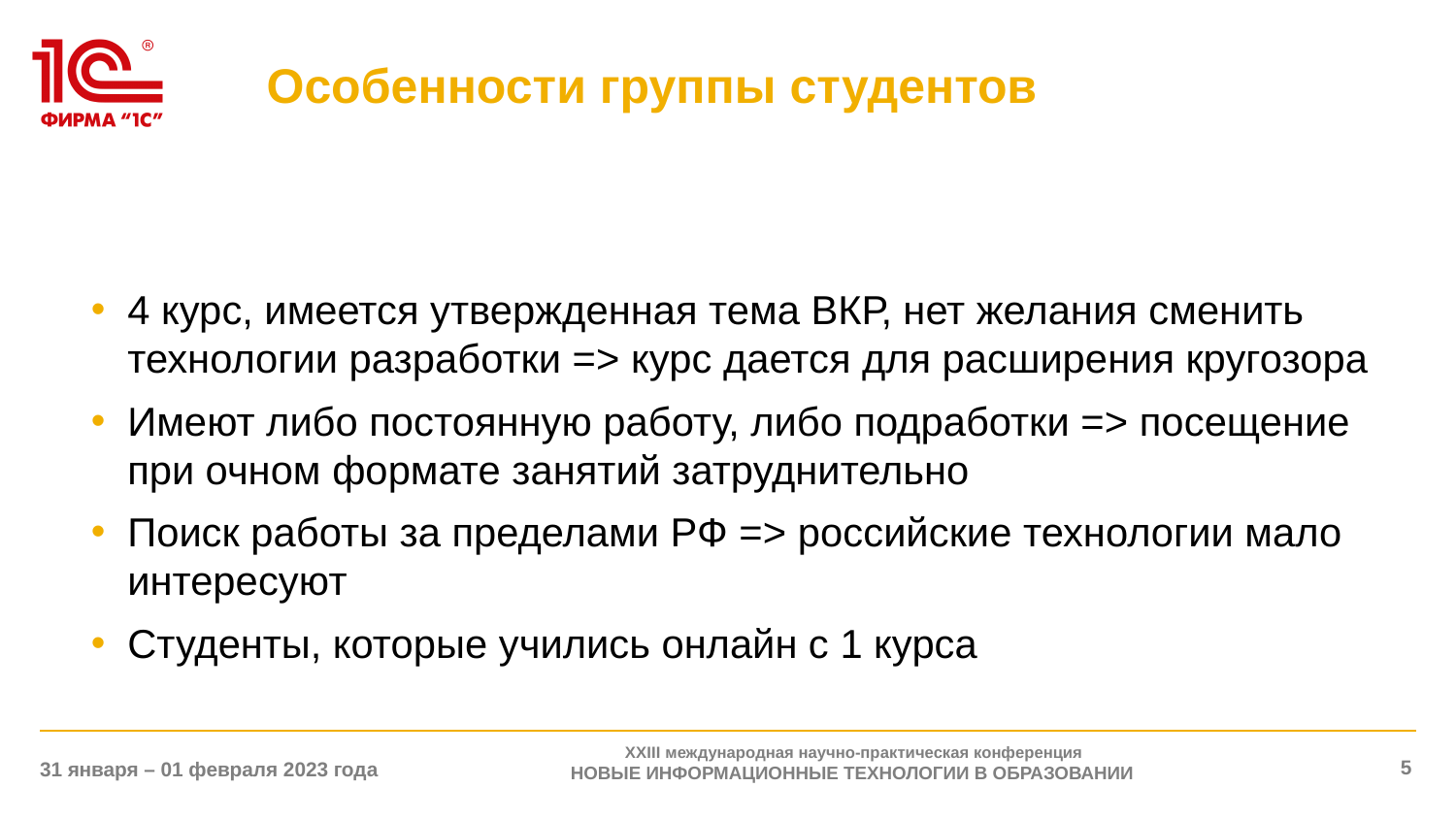

# Особенности группы студентов
4 курс, имеется утвержденная тема ВКР, нет желания сменить технологии разработки => курс дается для расширения кругозора
Имеют либо постоянную работу, либо подработки => посещение при очном формате занятий затруднительно
Поиск работы за пределами РФ => российские технологии мало интересуют
Студенты, которые учились онлайн с 1 курса

XXIII международная научно-практическая конференция
НОВЫЕ ИНФОРМАЦИОННЫЕ ТЕХНОЛОГИИ В ОБРАЗОВАНИИ
5
31 января – 01 февраля 2023 года